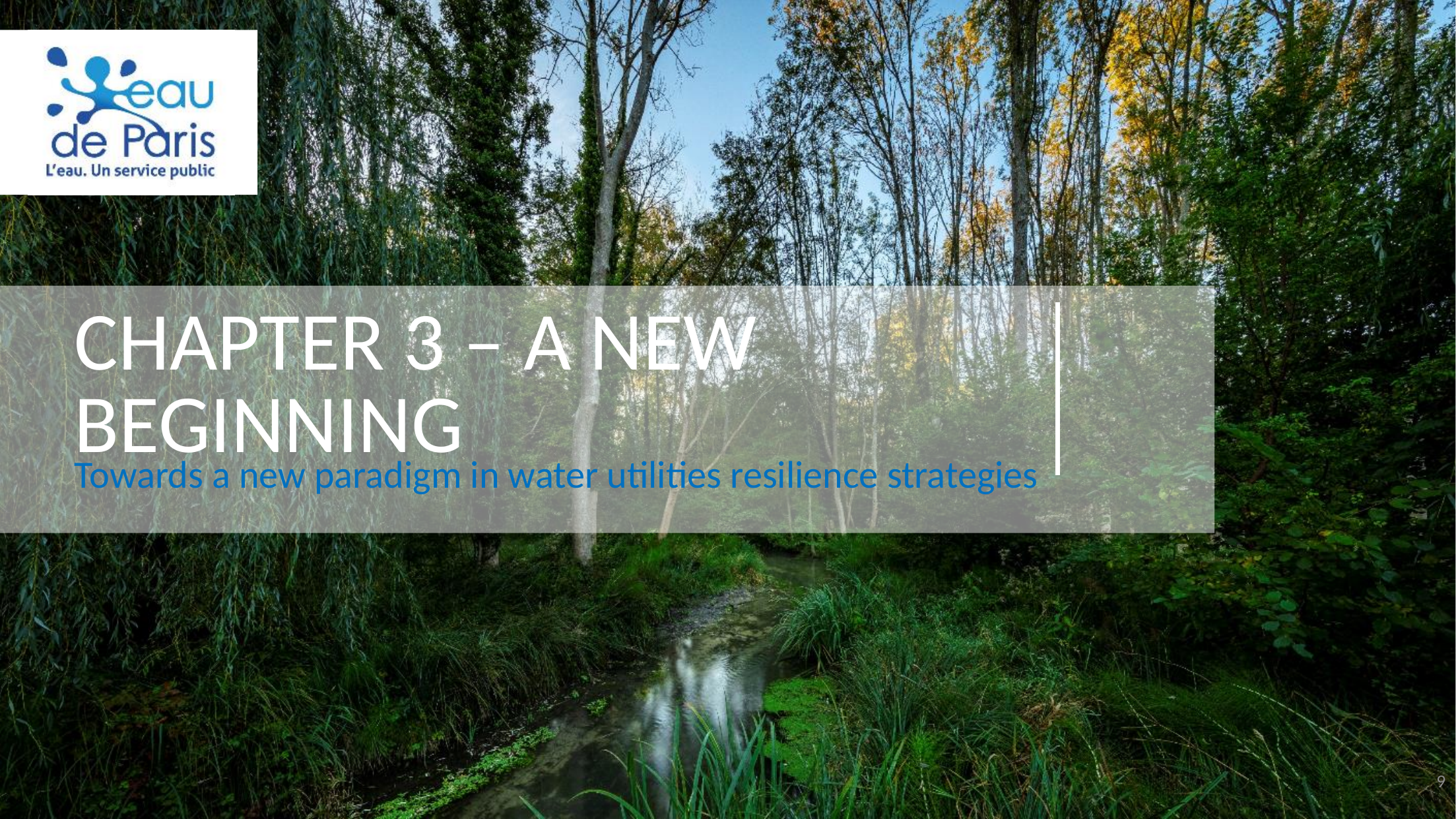

# CHAPTER 3 – A NEW BEGINNING
Towards a new paradigm in water utilities resilience strategies
9